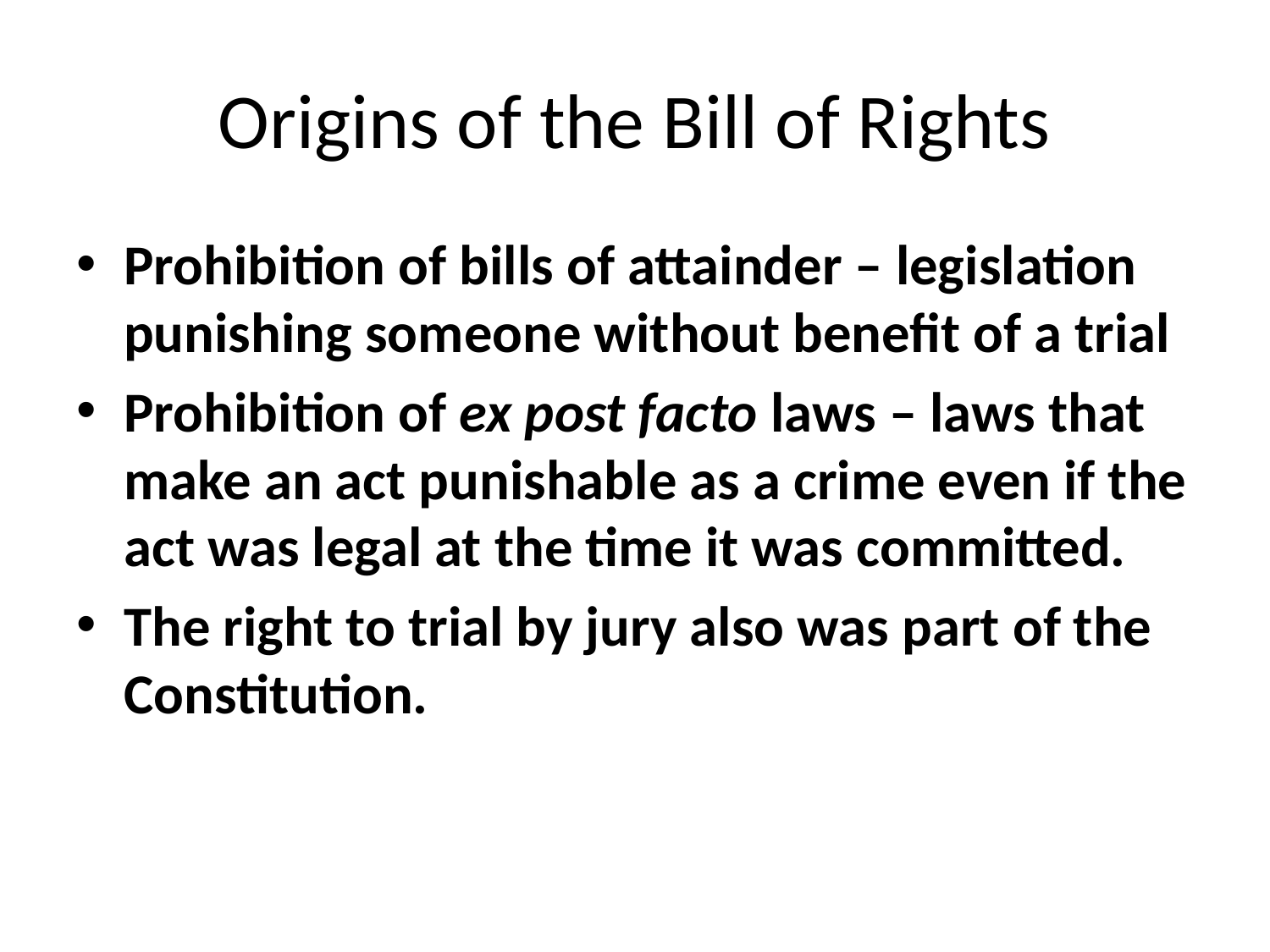

# Origins of the Bill of Rights
Prohibition of bills of attainder – legislation punishing someone without benefit of a trial
Prohibition of ex post facto laws – laws that make an act punishable as a crime even if the act was legal at the time it was committed.
The right to trial by jury also was part of the Constitution.